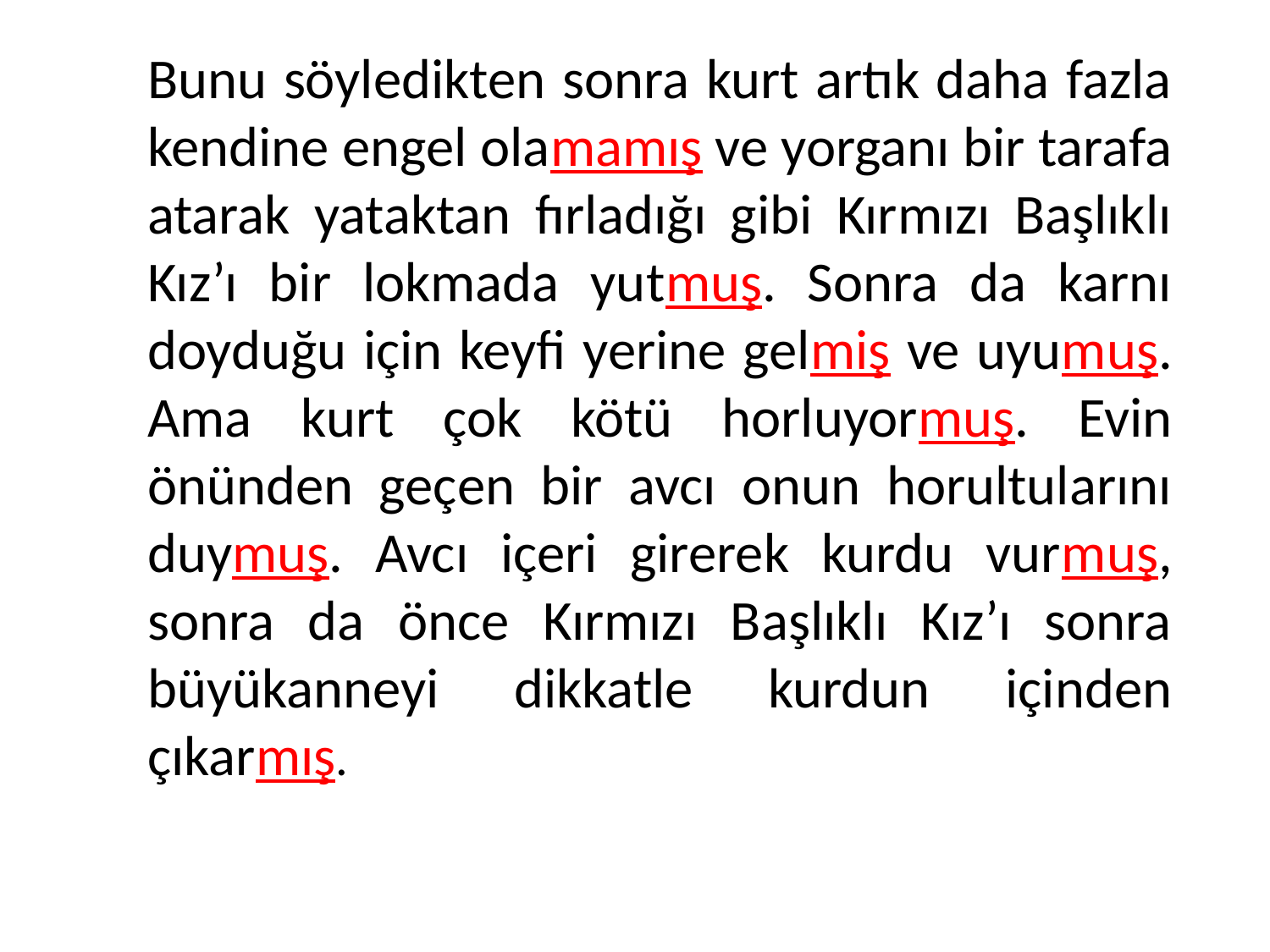

Bunu söyledikten sonra kurt artık daha fazla kendine engel olamamış ve yorganı bir tarafa atarak yataktan fırladığı gibi Kırmızı Başlıklı Kız’ı bir lokmada yutmuş. Sonra da karnı doyduğu için keyfi yerine gelmiş ve uyumuş. Ama kurt çok kötü horluyormuş. Evin önünden geçen bir avcı onun horultularını duymuş. Avcı içeri girerek kurdu vurmuş, sonra da önce Kırmızı Başlıklı Kız’ı sonra büyükanneyi dikkatle kurdun içinden çıkarmış.